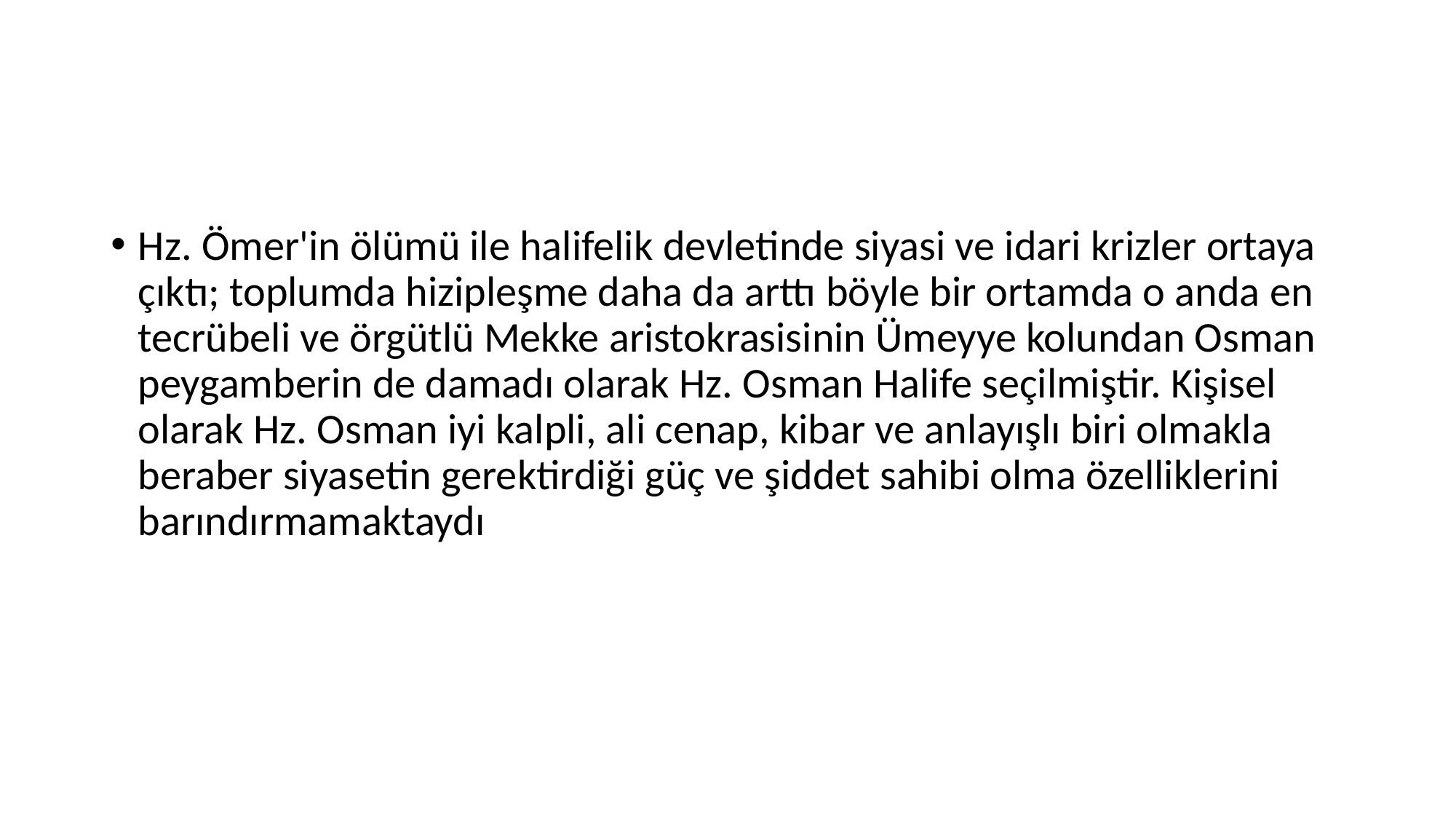

#
Hz. Ömer'in ölümü ile halifelik devletinde siyasi ve idari krizler ortaya çıktı; toplumda hizipleşme daha da arttı böyle bir ortamda o anda en tecrübeli ve örgütlü Mekke aristokrasisinin Ümeyye kolundan Osman peygamberin de damadı olarak Hz. Osman Halife seçilmiştir. Kişisel olarak Hz. Osman iyi kalpli, ali cenap, kibar ve anlayışlı biri olmakla beraber siyasetin gerektirdiği güç ve şiddet sahibi olma özelliklerini barındırmamaktaydı